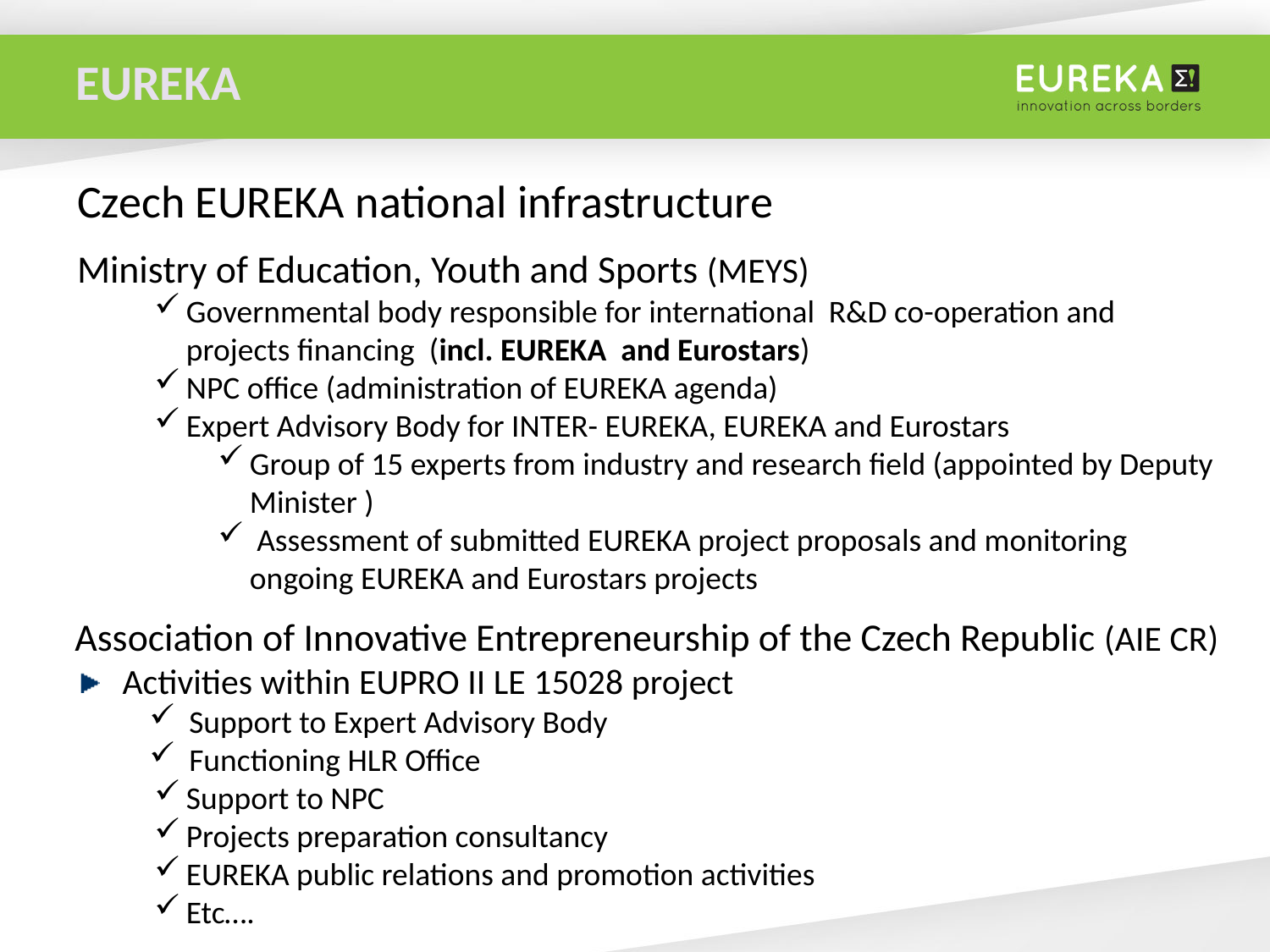

Czech EUREKA national infrastructure

Ministry of Education, Youth and Sports (MEYS)
Governmental body responsible for international  R&D co-operation and projects financing  (incl. EUREKA  and Eurostars)
NPC office (administration of EUREKA agenda)
Expert Advisory Body for INTER- EUREKA, EUREKA and Eurostars
Group of 15 experts from industry and research field (appointed by Deputy Minister )
 Assessment of submitted EUREKA project proposals and monitoring ongoing EUREKA and Eurostars projects

Association of Innovative Entrepreneurship of the Czech Republic (AIE CR)
Activities within EUPRO II LE 15028 project
Support to Expert Advisory Body
Functioning HLR Office
Support to NPC
Projects preparation consultancy
EUREKA public relations and promotion activities
Etc….